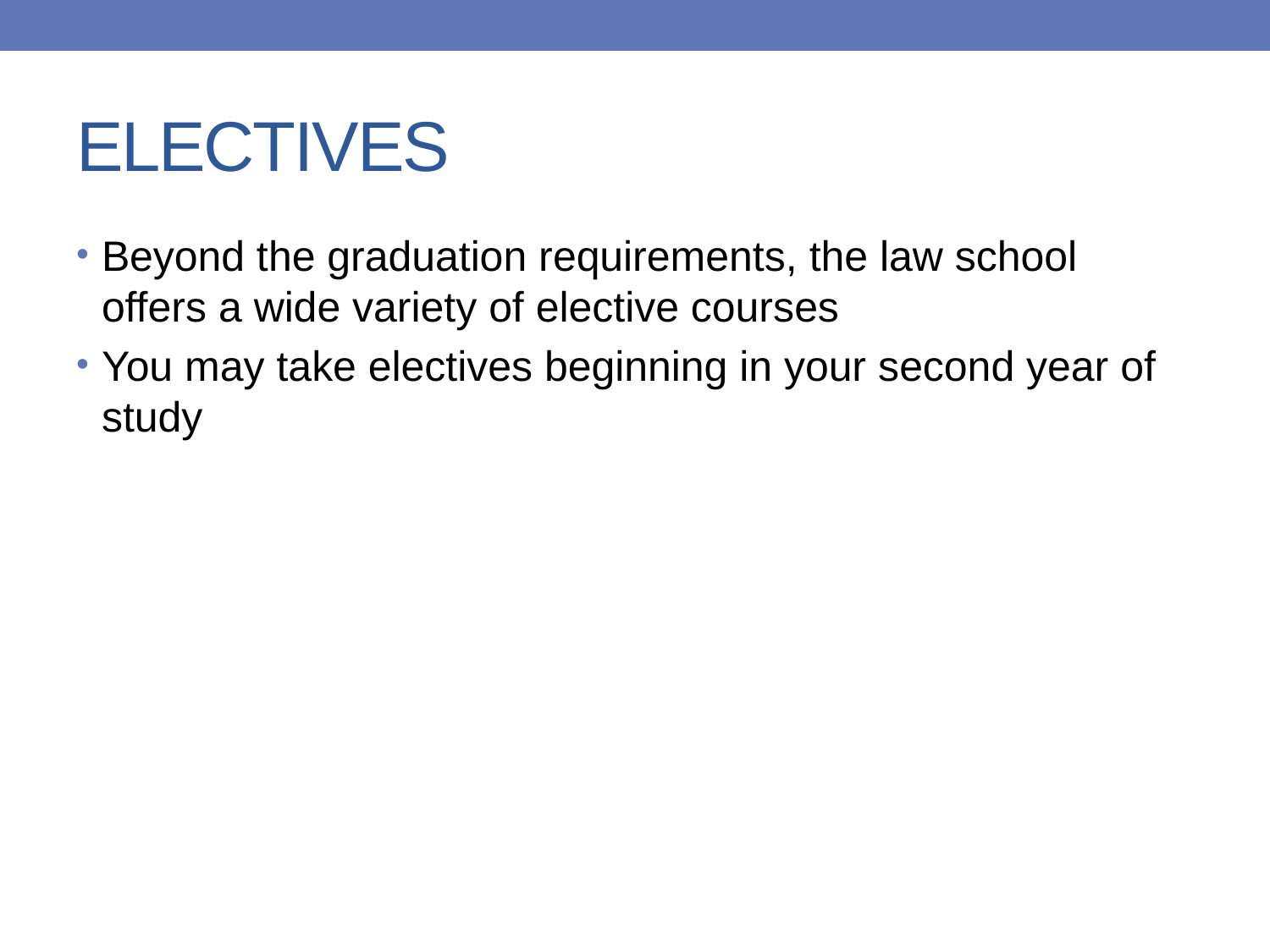

# ELECTIVES
Beyond the graduation requirements, the law school offers a wide variety of elective courses
You may take electives beginning in your second year of study